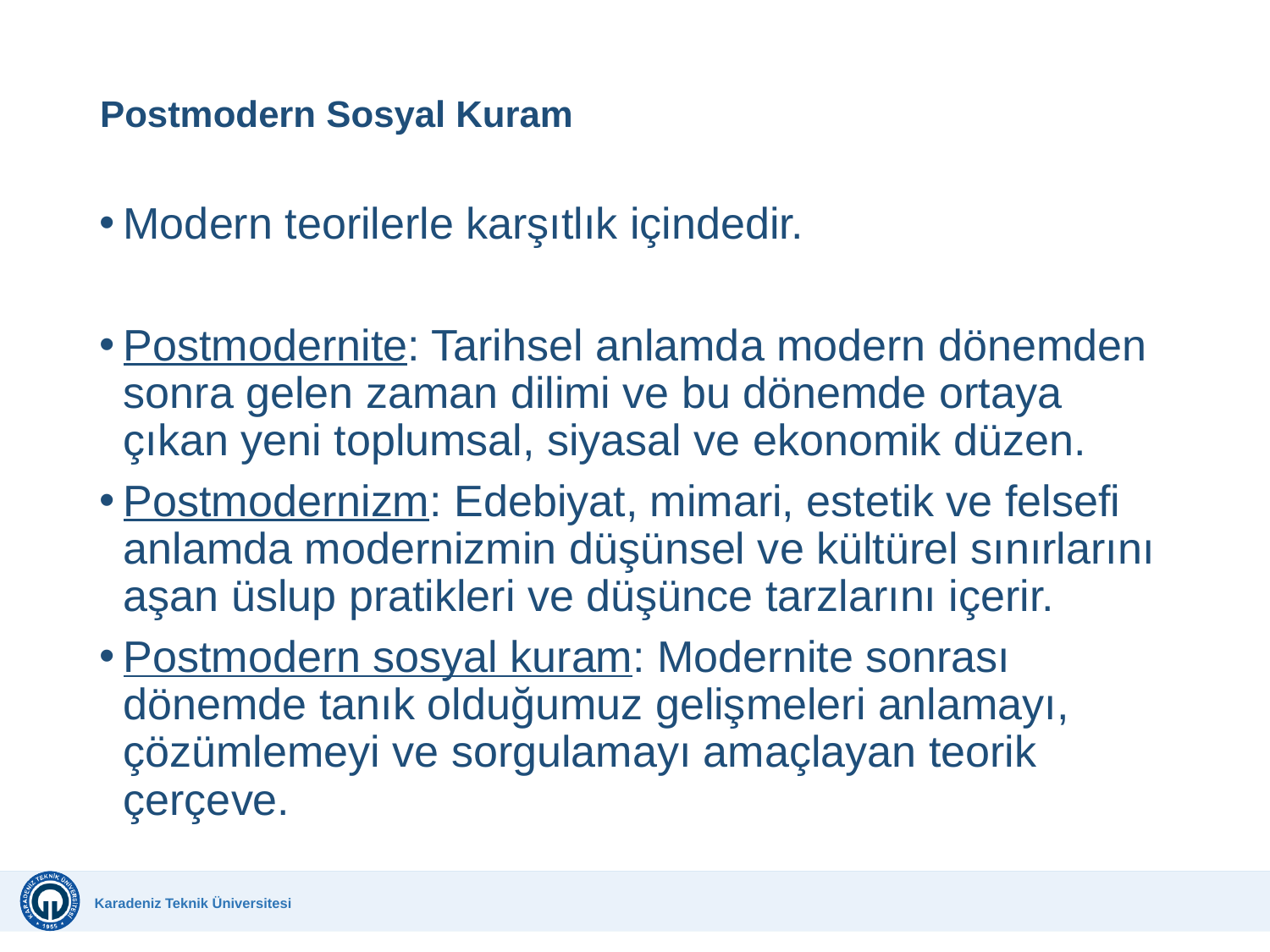

# Postmodern Sosyal Kuram
Modern teorilerle karşıtlık içindedir.

Postmodernite: Tarihsel anlamda modern dönemden sonra gelen zaman dilimi ve bu dönemde ortaya çıkan yeni toplumsal, siyasal ve ekonomik düzen.
Postmodernizm: Edebiyat, mimari, estetik ve felsefi anlamda modernizmin düşünsel ve kültürel sınırlarını aşan üslup pratikleri ve düşünce tarzlarını içerir.
Postmodern sosyal kuram: Modernite sonrası dönemde tanık olduğumuz gelişmeleri anlamayı, çözümlemeyi ve sorgulamayı amaçlayan teorik çerçeve.